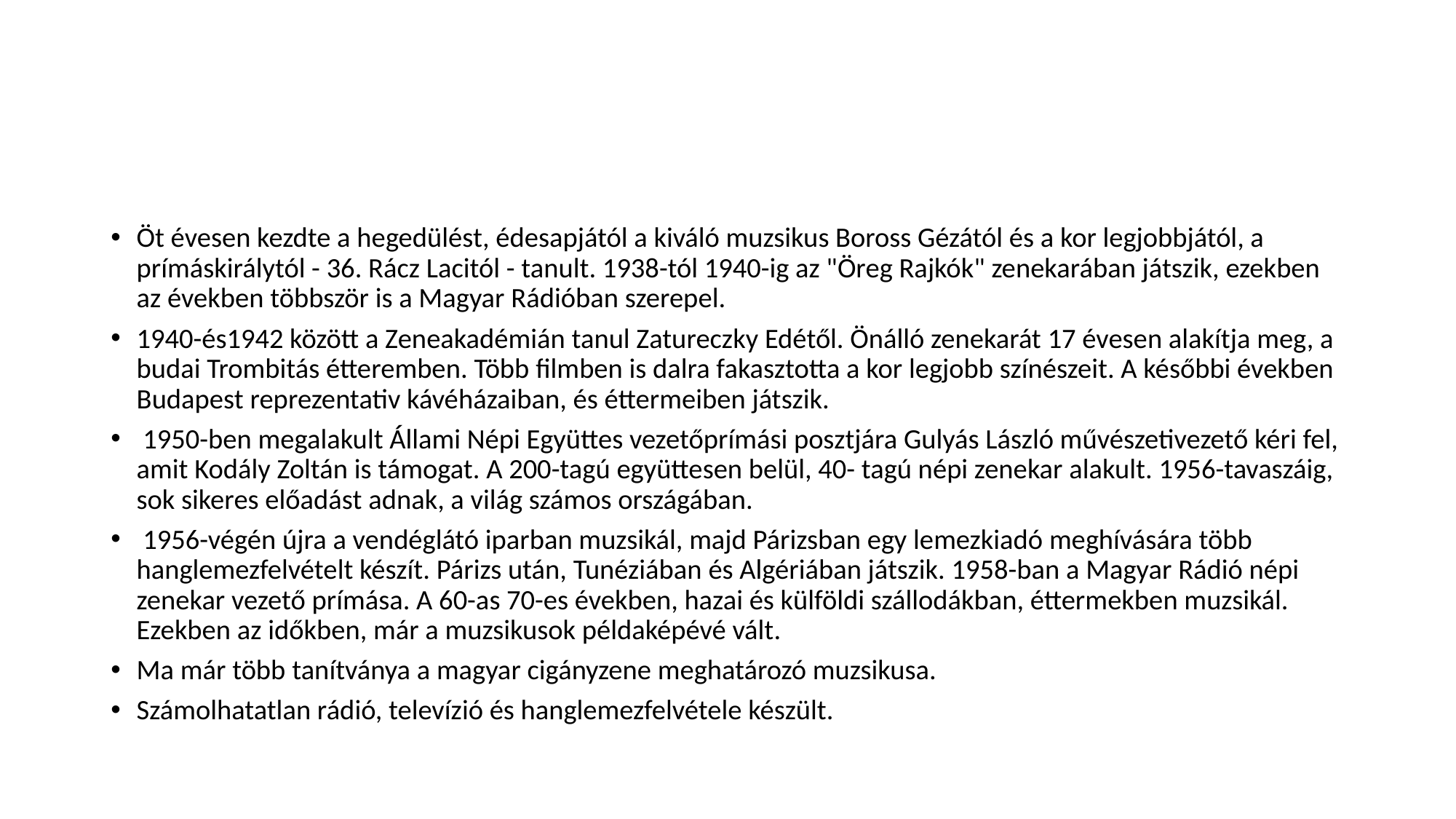

#
Öt évesen kezdte a hegedülést, édesapjától a kiváló muzsikus Boross Gézától és a kor legjobbjától, a prímáskirálytól - 36. Rácz Lacitól - tanult. 1938-tól 1940-ig az "Öreg Rajkók" zenekarában játszik, ezekben az években többször is a Magyar Rádióban szerepel.
1940-és1942 között a Zeneakadémián tanul Zatureczky Edétől. Önálló zenekarát 17 évesen alakítja meg, a budai Trombitás étteremben. Több filmben is dalra fakasztotta a kor legjobb színészeit. A későbbi években Budapest reprezentativ kávéházaiban, és éttermeiben játszik.
 1950-ben megalakult Állami Népi Együttes vezetőprímási posztjára Gulyás László művészetivezető kéri fel, amit Kodály Zoltán is támogat. A 200-tagú együttesen belül, 40- tagú népi zenekar alakult. 1956-tavaszáig, sok sikeres előadást adnak, a világ számos országában.
 1956-végén újra a vendéglátó iparban muzsikál, majd Párizsban egy lemezkiadó meghívására több hanglemezfelvételt készít. Párizs után, Tunéziában és Algériában játszik. 1958-ban a Magyar Rádió népi zenekar vezető prímása. A 60-as 70-es években, hazai és külföldi szállodákban, éttermekben muzsikál. Ezekben az időkben, már a muzsikusok példaképévé vált.
Ma már több tanítványa a magyar cigányzene meghatározó muzsikusa.
Számolhatatlan rádió, televízió és hanglemezfelvétele készült.